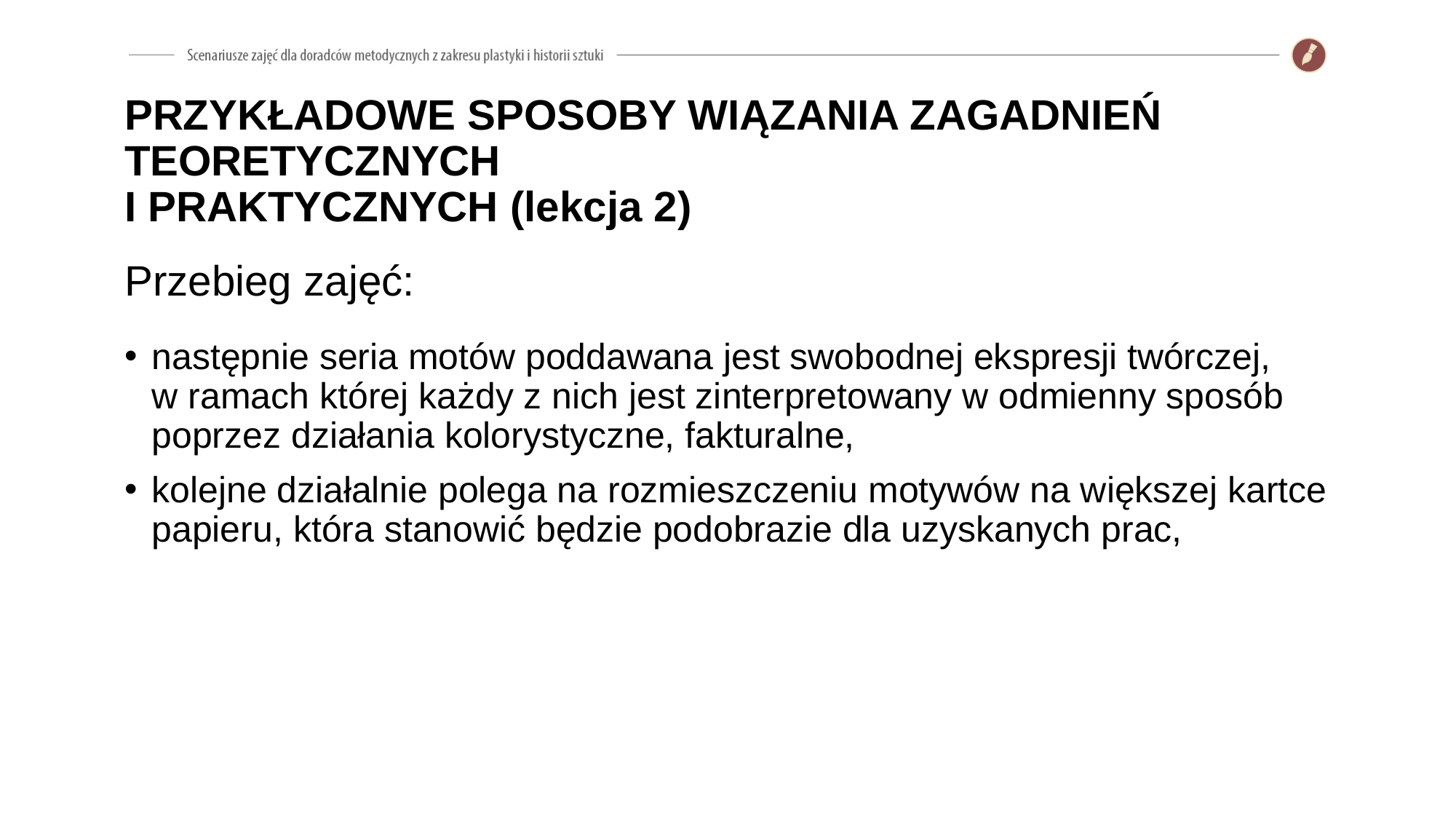

# PRZYKŁADOWE SPOSOBY WIĄZANIA ZAGADNIEŃ TEORETYCZNYCH I PRAKTYCZNYCH (lekcja 2)
Przebieg zajęć:
następnie seria motów poddawana jest swobodnej ekspresji twórczej,
w ramach której każdy z nich jest zinterpretowany w odmienny sposób poprzez działania kolorystyczne, fakturalne,
kolejne działalnie polega na rozmieszczeniu motywów na większej kartce papieru, która stanowić będzie podobrazie dla uzyskanych prac,